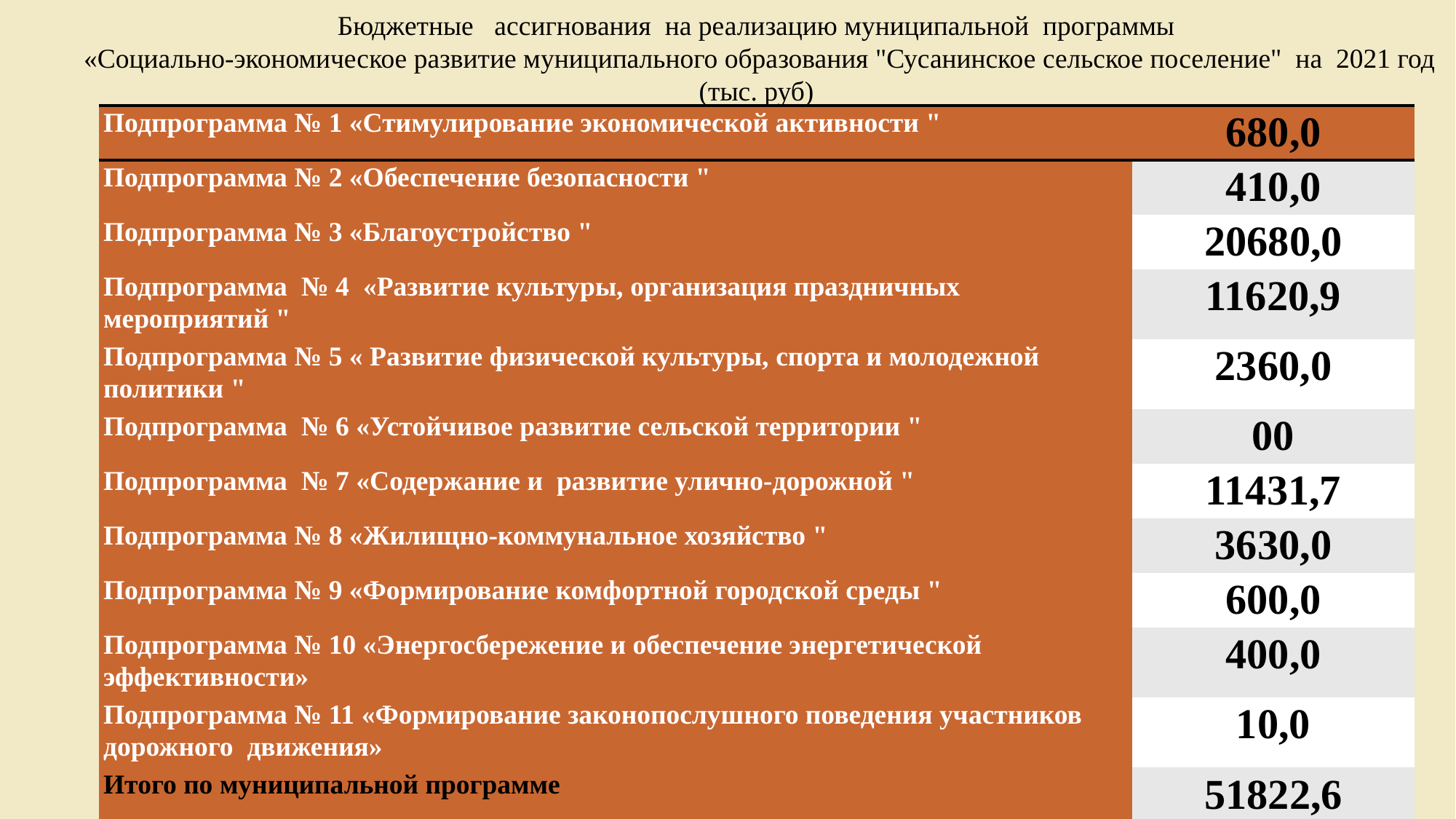

Бюджетные   ассигнования  на реализацию муниципальной  программы
 «Социально-экономическое развитие муниципального образования "Сусанинское сельское поселение"  на  2021 год (тыс. руб)
| Подпрограмма № 1 «Стимулирование экономической активности " | 680,0 |
| --- | --- |
| Подпрограмма № 2 «Обеспечение безопасности " | 410,0 |
| Подпрограмма № 3 «Благоустройство " | 20680,0 |
| Подпрограмма № 4 «Развитие культуры, организация праздничных мероприятий " | 11620,9 |
| Подпрограмма № 5 « Развитие физической культуры, спорта и молодежной политики " | 2360,0 |
| Подпрограмма № 6 «Устойчивое развитие сельской территории " | 00 |
| Подпрограмма № 7 «Содержание и развитие улично-дорожной " | 11431,7 |
| Подпрограмма № 8 «Жилищно-коммунальное хозяйство " | 3630,0 |
| Подпрограмма № 9 «Формирование комфортной городской среды " | 600,0 |
| Подпрограмма № 10 «Энергосбережение и обеспечение энергетической эффективности» | 400,0 |
| Подпрограмма № 11 «Формирование законопослушного поведения участников дорожного движения» | 10,0 |
| Итого по муниципальной программе | 51822,6 |